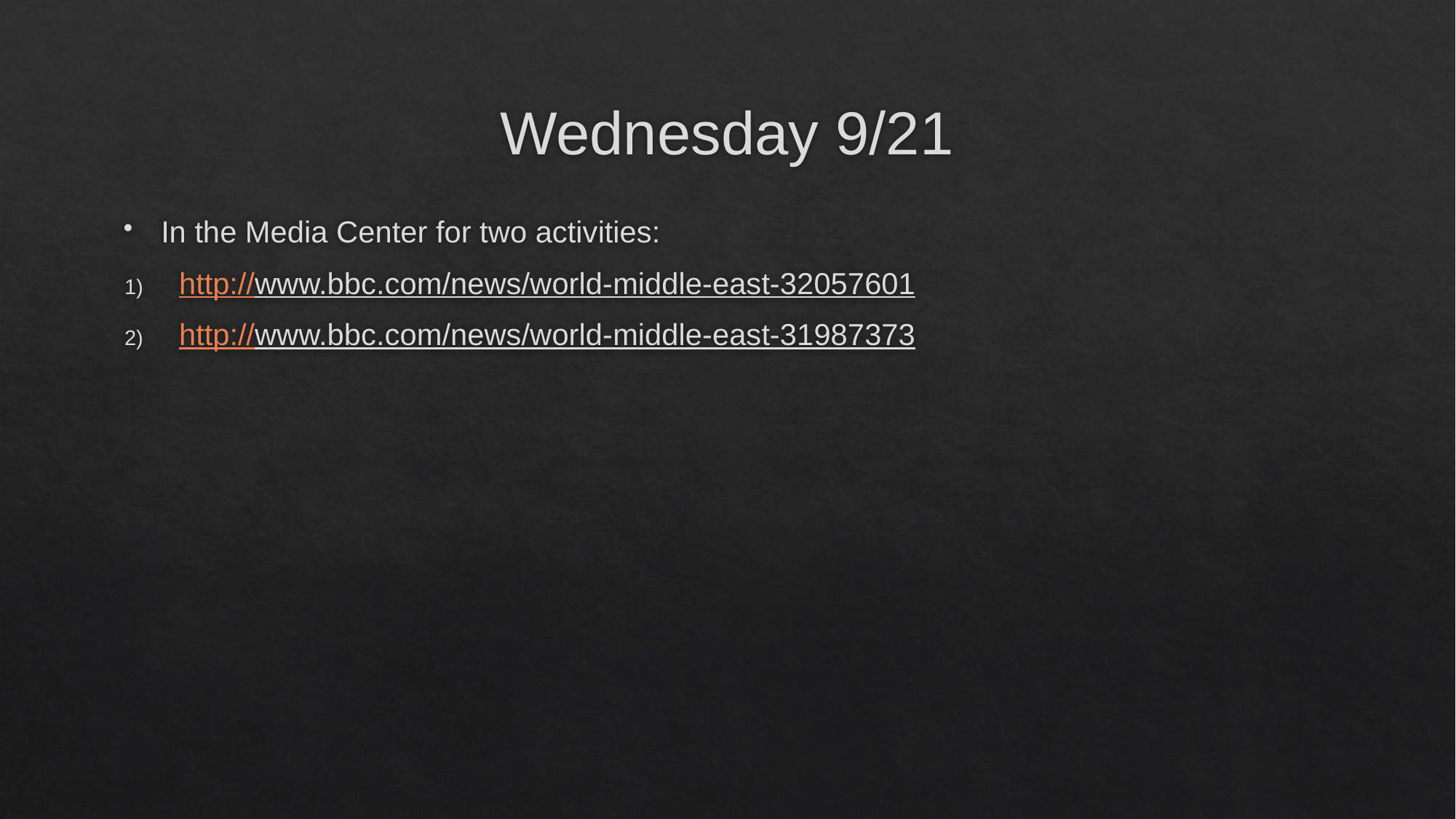

# Wednesday 9/21
In the Media Center for two activities:
http://www.bbc.com/news/world-middle-east-32057601
http://www.bbc.com/news/world-middle-east-31987373